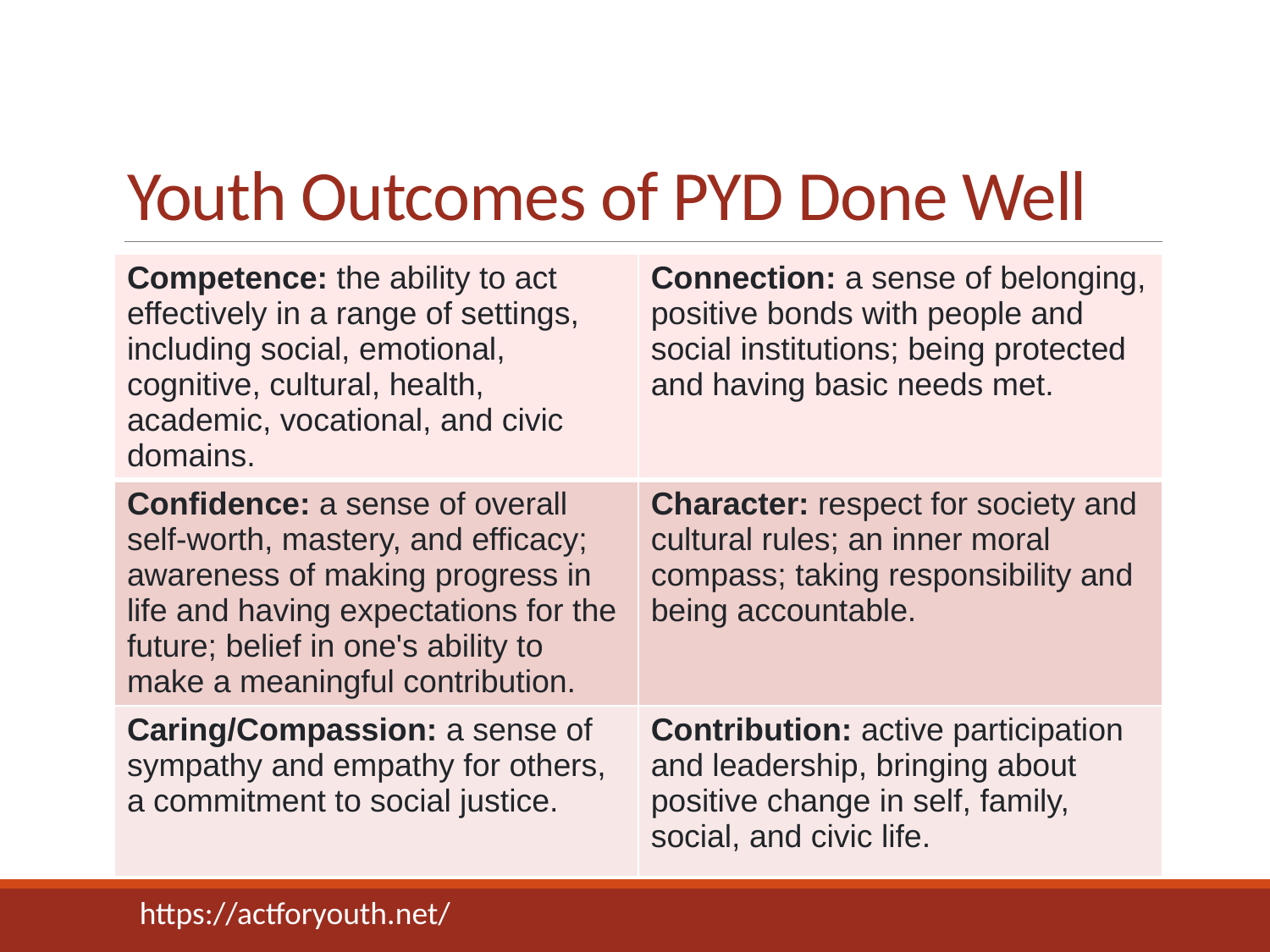

# Youth Outcomes of PYD Done Well
| Competence: the ability to act effectively in a range of settings, including social, emotional, cognitive, cultural, health, academic, vocational, and civic domains. | Connection: a sense of belonging, positive bonds with people and social institutions; being protected and having basic needs met. |
| --- | --- |
| Confidence: a sense of overall self-worth, mastery, and efficacy; awareness of making progress in life and having expectations for the future; belief in one's ability to make a meaningful contribution. | Character: respect for society and cultural rules; an inner moral compass; taking responsibility and being accountable. |
| Caring/Compassion: a sense of sympathy and empathy for others, a commitment to social justice. | Contribution: active participation and leadership, bringing about positive change in self, family, social, and civic life. |
https://actforyouth.net/